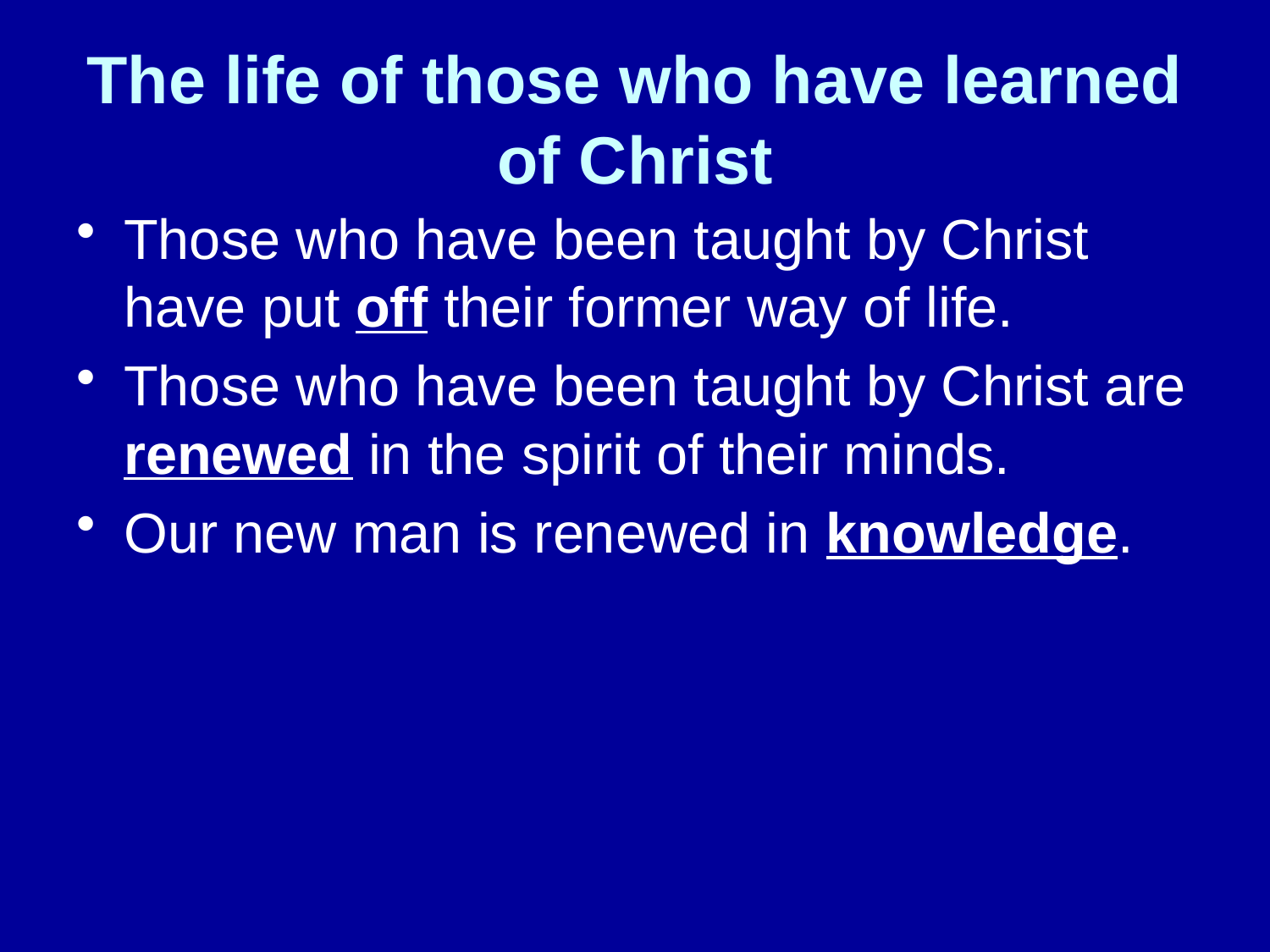

# The life of those who have learned of Christ
Those who have been taught by Christ have put off their former way of life.
Those who have been taught by Christ are renewed in the spirit of their minds.
Our new man is renewed in knowledge.